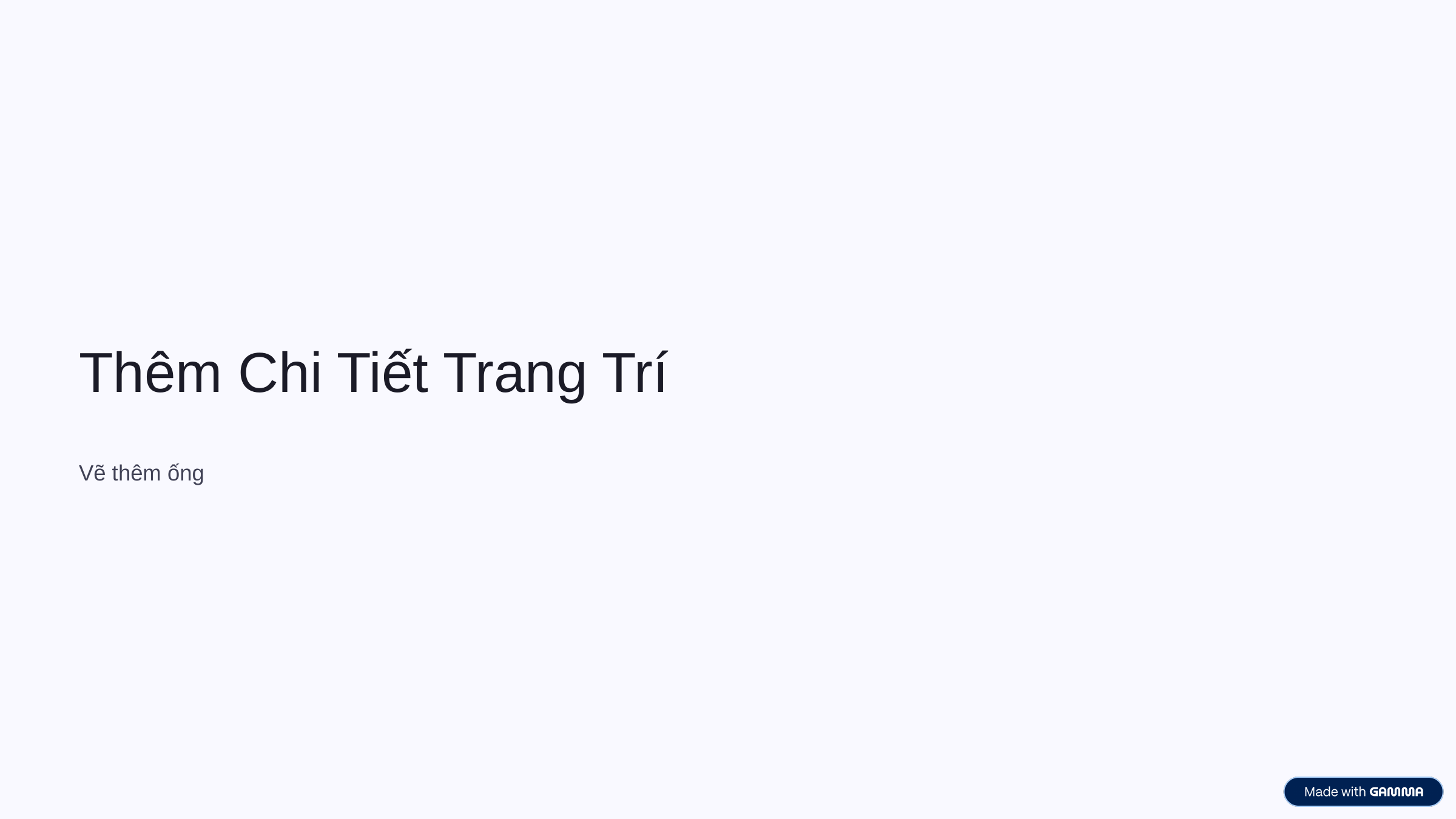

Thêm Chi Tiết Trang Trí
Vẽ thêm ống